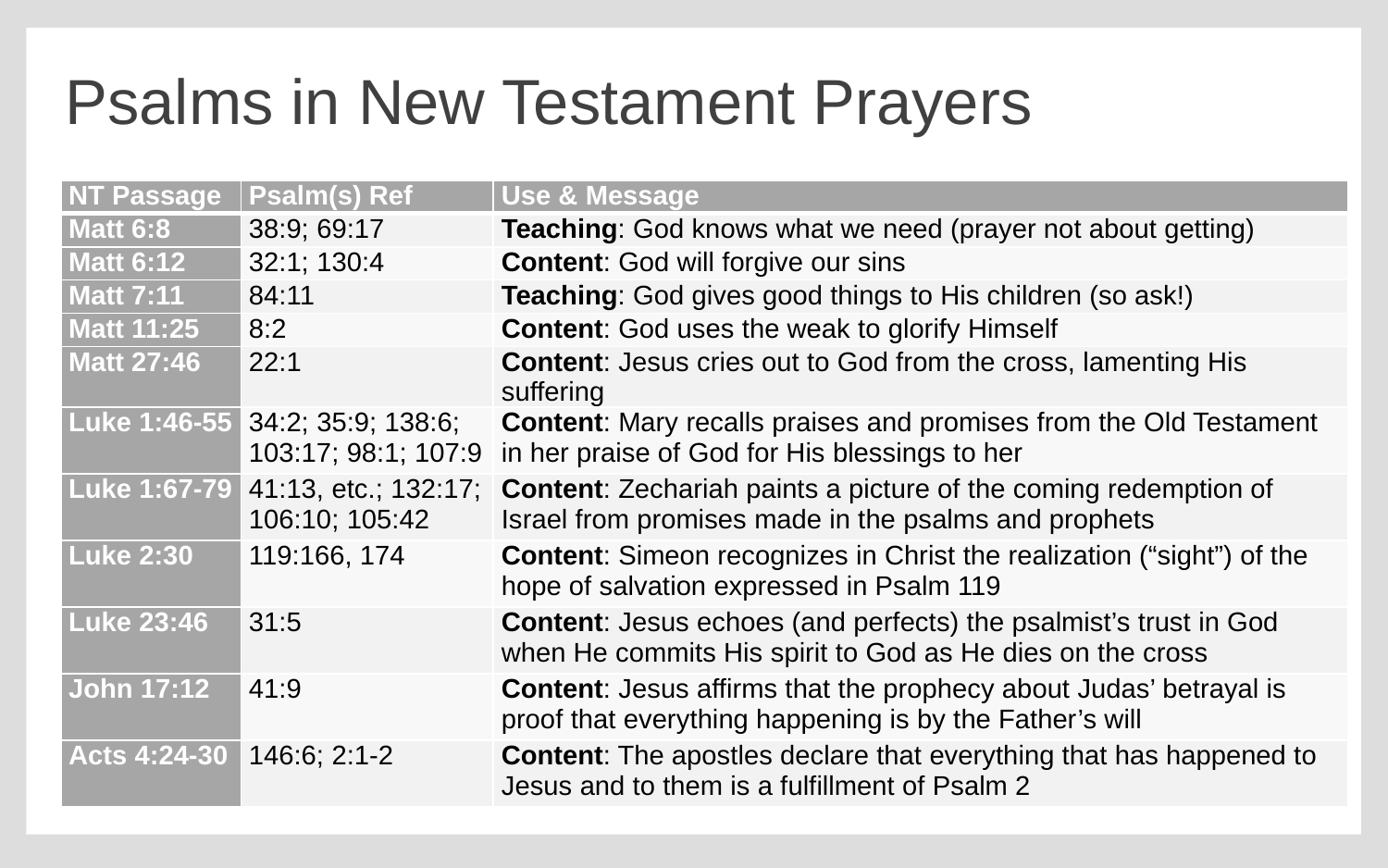

# Psalms in New Testament Prayers
| NT Passage | Psalm(s) Ref | Use & Message |
| --- | --- | --- |
| Matt 6:8 | 38:9; 69:17 | Teaching: God knows what we need (prayer not about getting) |
| Matt 6:12 | 32:1; 130:4 | Content: God will forgive our sins |
| Matt 7:11 | 84:11 | Teaching: God gives good things to His children (so ask!) |
| Matt 11:25 | 8:2 | Content: God uses the weak to glorify Himself |
| Matt 27:46 | 22:1 | Content: Jesus cries out to God from the cross, lamenting His suffering |
| Luke 1:46-55 | 34:2; 35:9; 138:6; 103:17; 98:1; 107:9 | Content: Mary recalls praises and promises from the Old Testament in her praise of God for His blessings to her |
| Luke 1:67-79 | 41:13, etc.; 132:17; 106:10; 105:42 | Content: Zechariah paints a picture of the coming redemption of Israel from promises made in the psalms and prophets |
| Luke 2:30 | 119:166, 174 | Content: Simeon recognizes in Christ the realization (“sight”) of the hope of salvation expressed in Psalm 119 |
| Luke 23:46 | 31:5 | Content: Jesus echoes (and perfects) the psalmist’s trust in God when He commits His spirit to God as He dies on the cross |
| John 17:12 | 41:9 | Content: Jesus affirms that the prophecy about Judas’ betrayal is proof that everything happening is by the Father’s will |
| Acts 4:24-30 | 146:6; 2:1-2 | Content: The apostles declare that everything that has happened to Jesus and to them is a fulfillment of Psalm 2 |